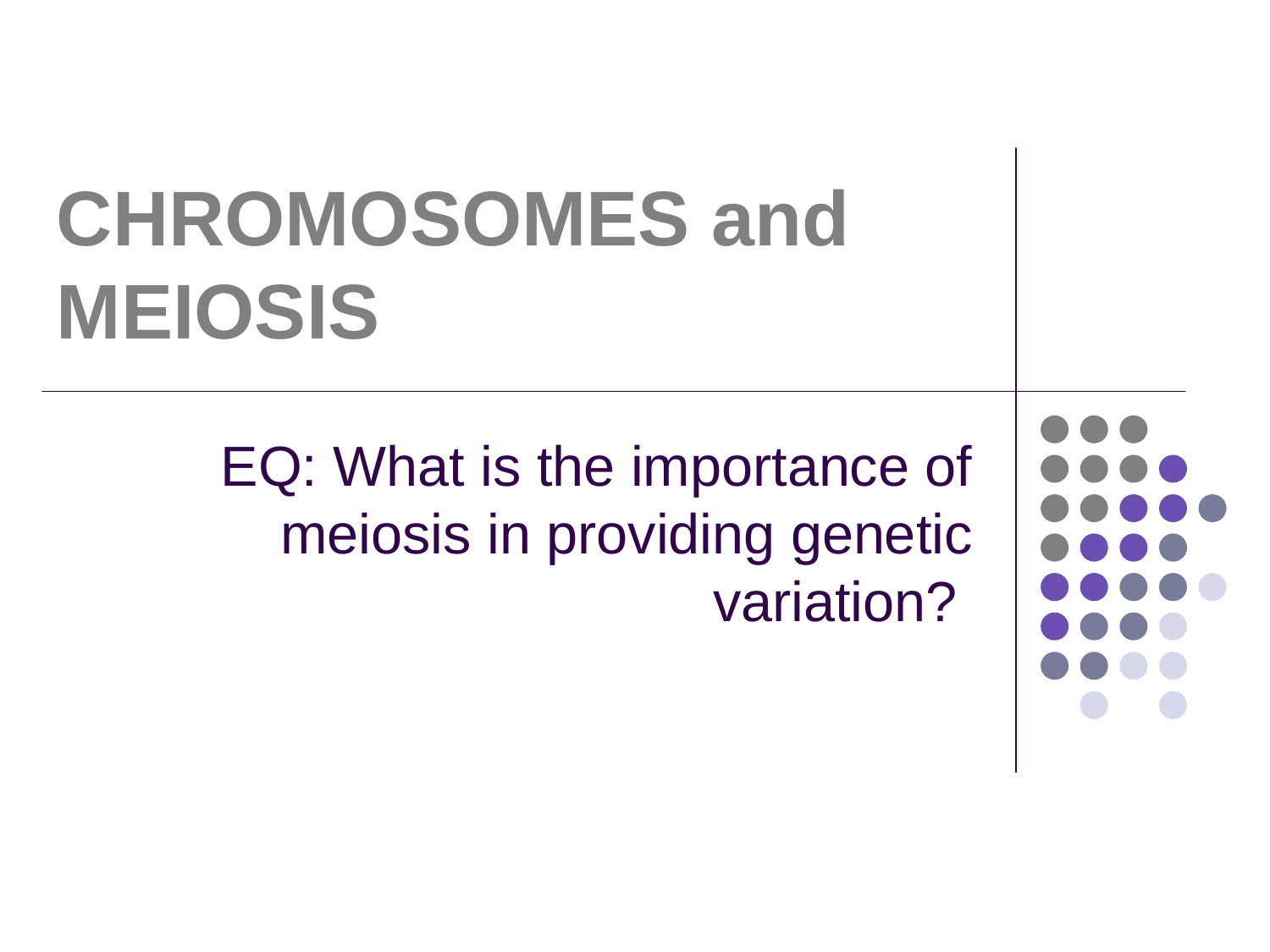

# CHROMOSOMES and MEIOSIS
EQ: What is the importance of meiosis in providing genetic variation?